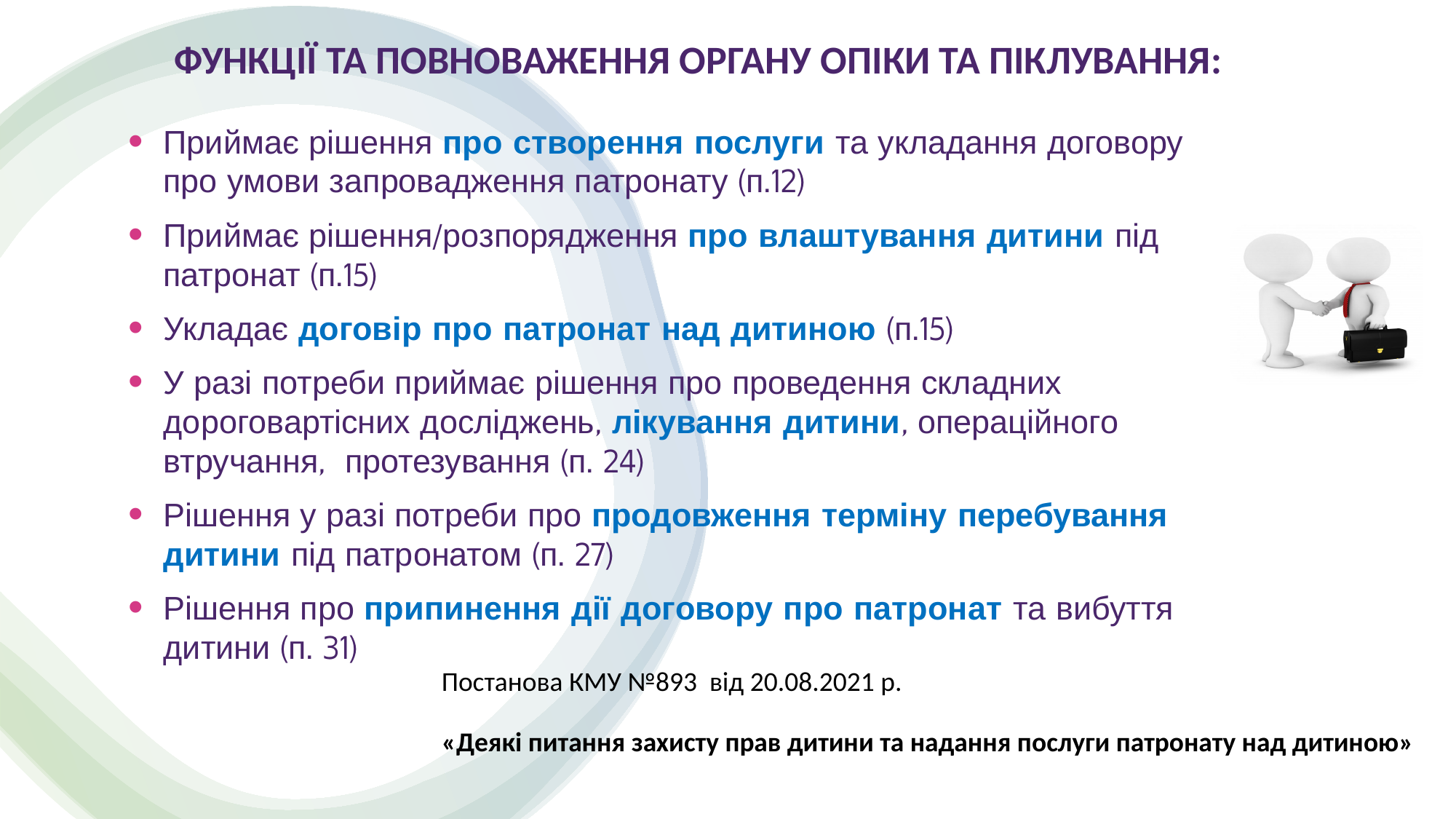

Функції та повноваження органу опіки та піклування:
Приймає рішення про створення послуги та укладання договору  про умови запровадження патронату (п.12)
Приймає рішення/розпорядження про влаштування дитини під патронат (п.15)
Укладає договір про патронат над дитиною (п.15)
У разі потреби приймає рішення про проведення складних дороговартісних досліджень, лікування дитини, операційного втручання,  протезування (п. 24)
Рішення у разі потреби про продовження терміну перебування дитини під патронатом (п. 27)
Рішення про припинення дії договору про патронат та вибуття дитини (п. 31)

Постанова КМУ №893  від 20.08.2021 р.
«Деякі питання захисту прав дитини та надання послуги патронату над дитиною»